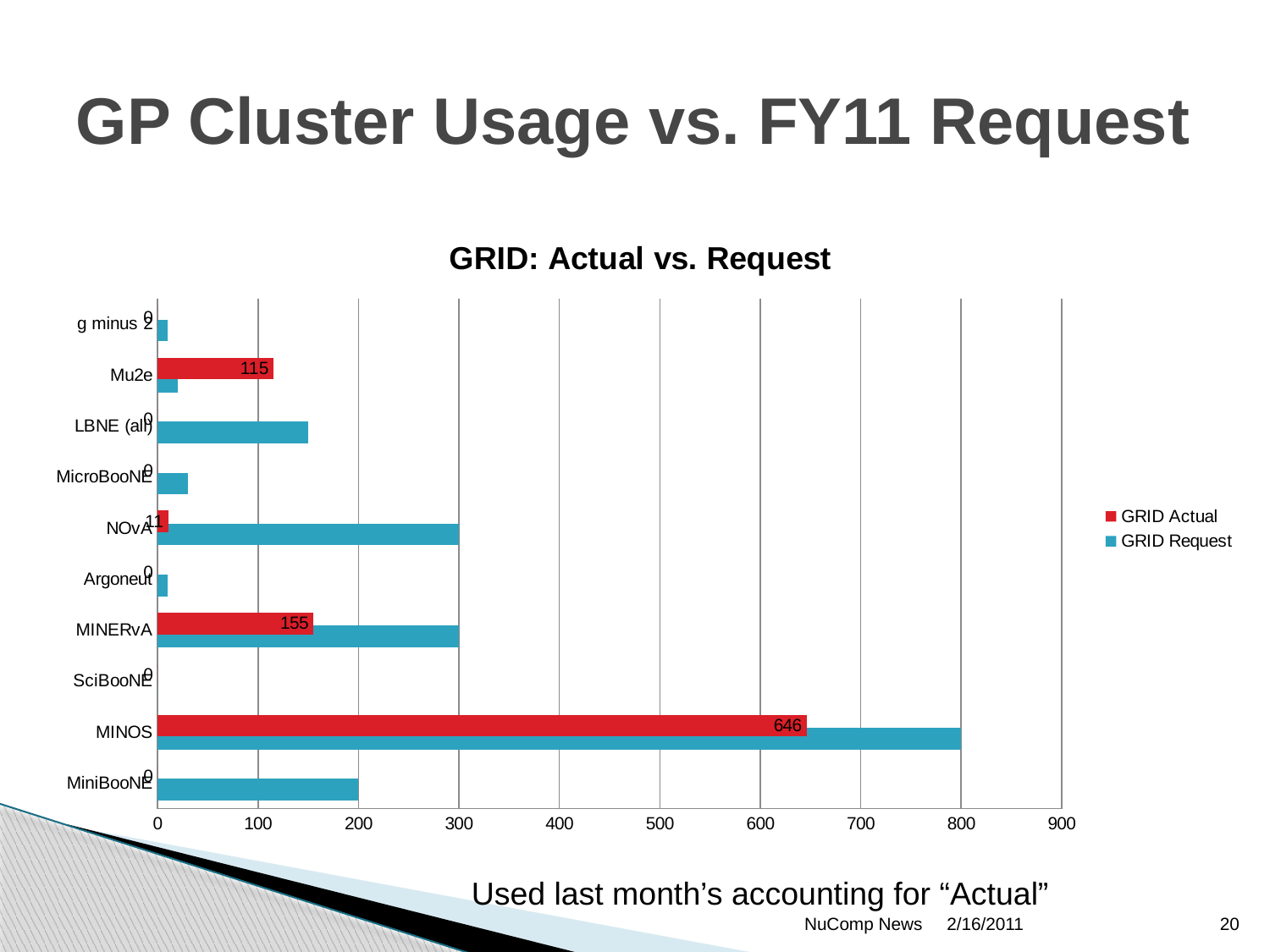

# GP Cluster Usage vs. FY11 Request

### Chart: GRID: Actual vs. Request

| Category | GRID Request | GRID Actual |
|---|---|---|
| MiniBooNE | 200.0 | 0.0 |
| MINOS | 800.0 | 646.0 |
| SciBooNE | 0.0 | 0.0 |
| MINERvA | 300.0 | 155.0 |
| Argoneut | 10.0 | 0.0 |
| NOvA | 300.0 | 11.0 |
| MicroBooNE | 30.0 | 0.0 |
| LBNE (all) | 150.0 | 0.0 |
| Mu2e | 20.0 | 115.0 |
| g minus 2 | 10.0 | 0.0 |
Used last month’s accounting for “Actual”
NuComp News
2/16/2011
20